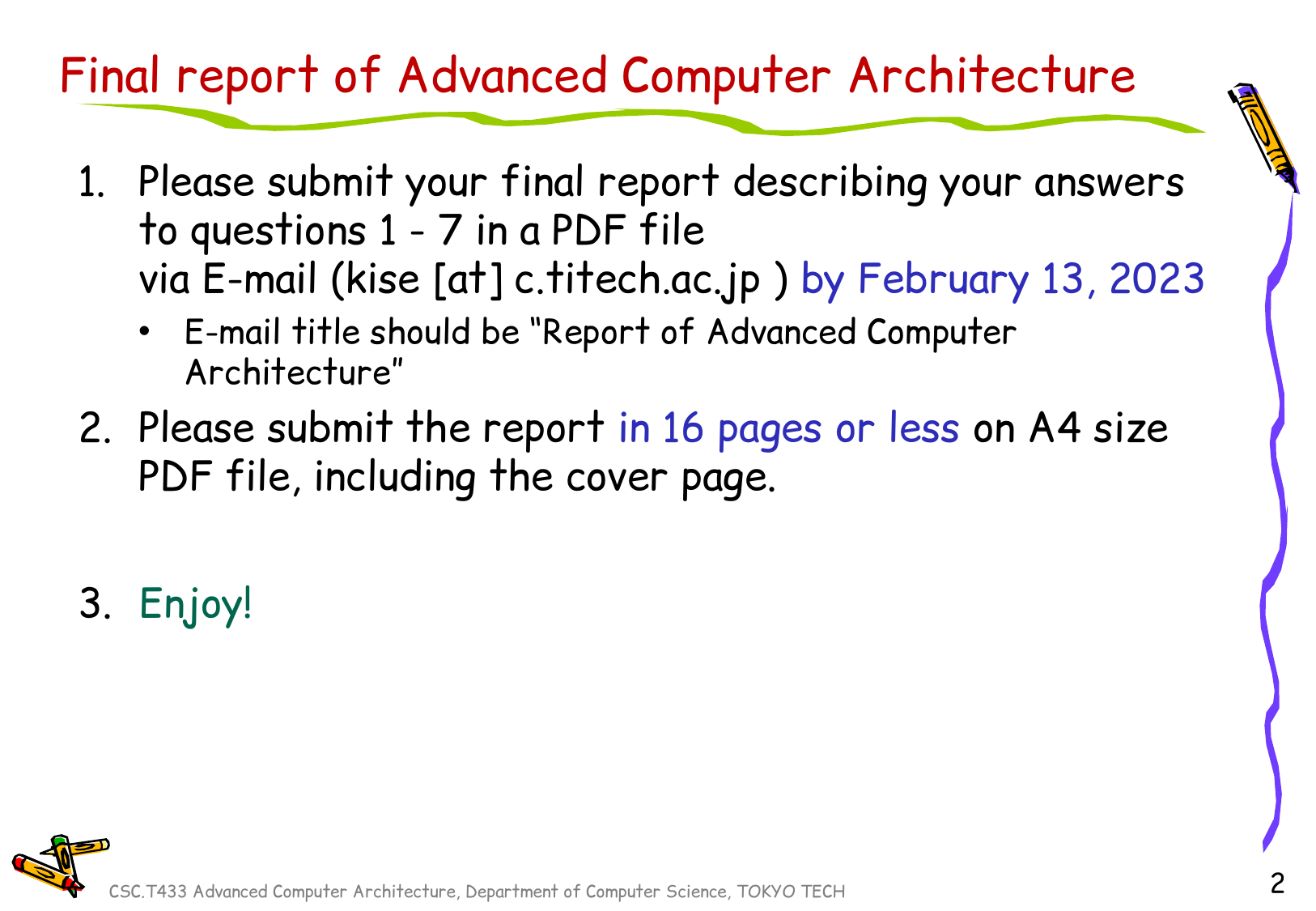

# Final report of Advanced Computer Architecture
Please submit your final report describing your answers to questions 1 - 7 in a PDF file
via E-mail (kise [at] c.titech.ac.jp ) by February 13, 2023
E-mail title should be “Report of Advanced Computer Architecture”
Please submit the report in 16 pages or less on A4 size PDF file, including the cover page.

Enjoy!